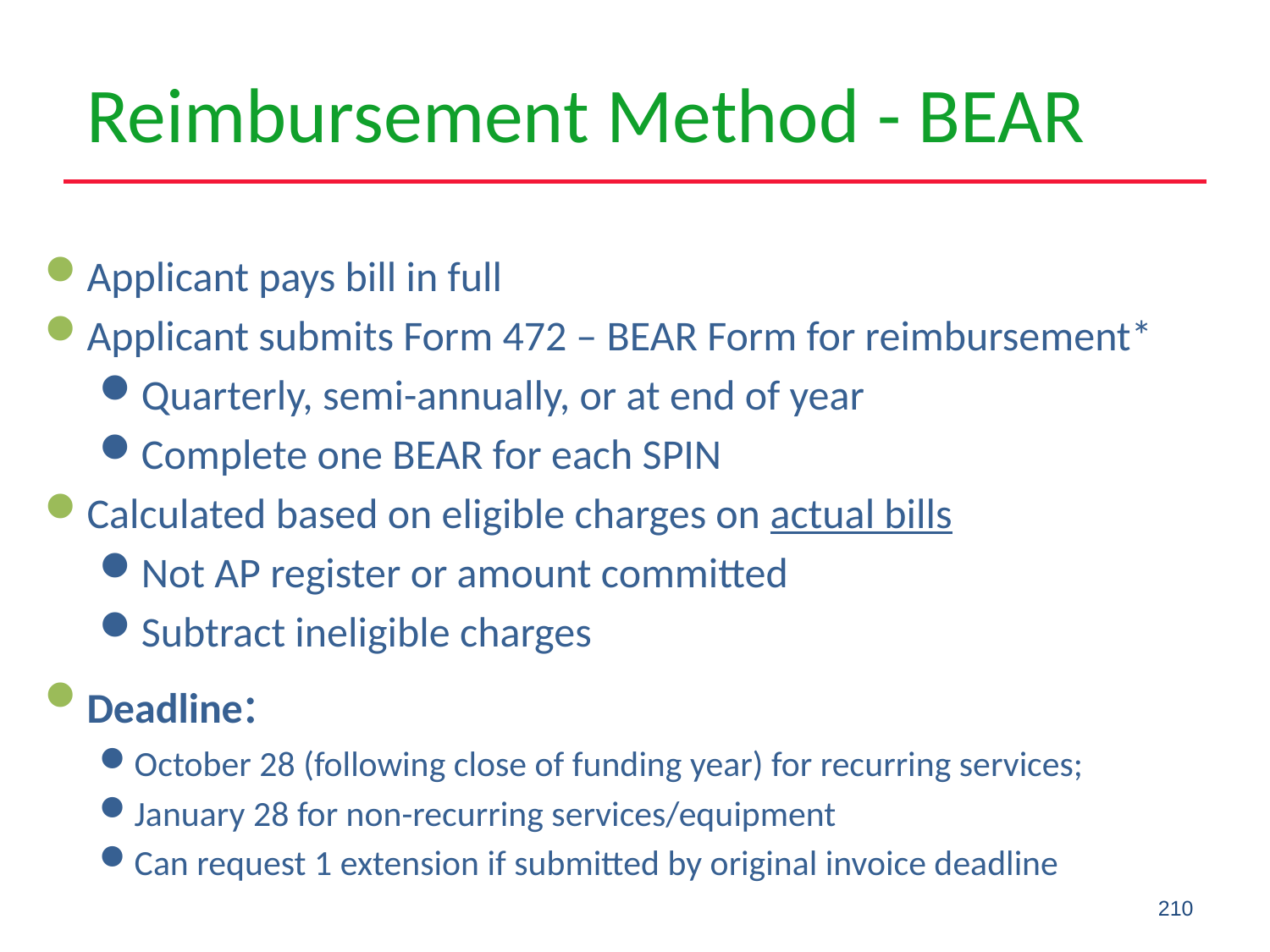

# Reimbursement Method - BEAR
Applicant pays bill in full
Applicant submits Form 472 – BEAR Form for reimbursement*
Quarterly, semi-annually, or at end of year
Complete one BEAR for each SPIN
Calculated based on eligible charges on actual bills
Not AP register or amount committed
Subtract ineligible charges
Deadline:
October 28 (following close of funding year) for recurring services;
January 28 for non-recurring services/equipment
Can request 1 extension if submitted by original invoice deadline

210